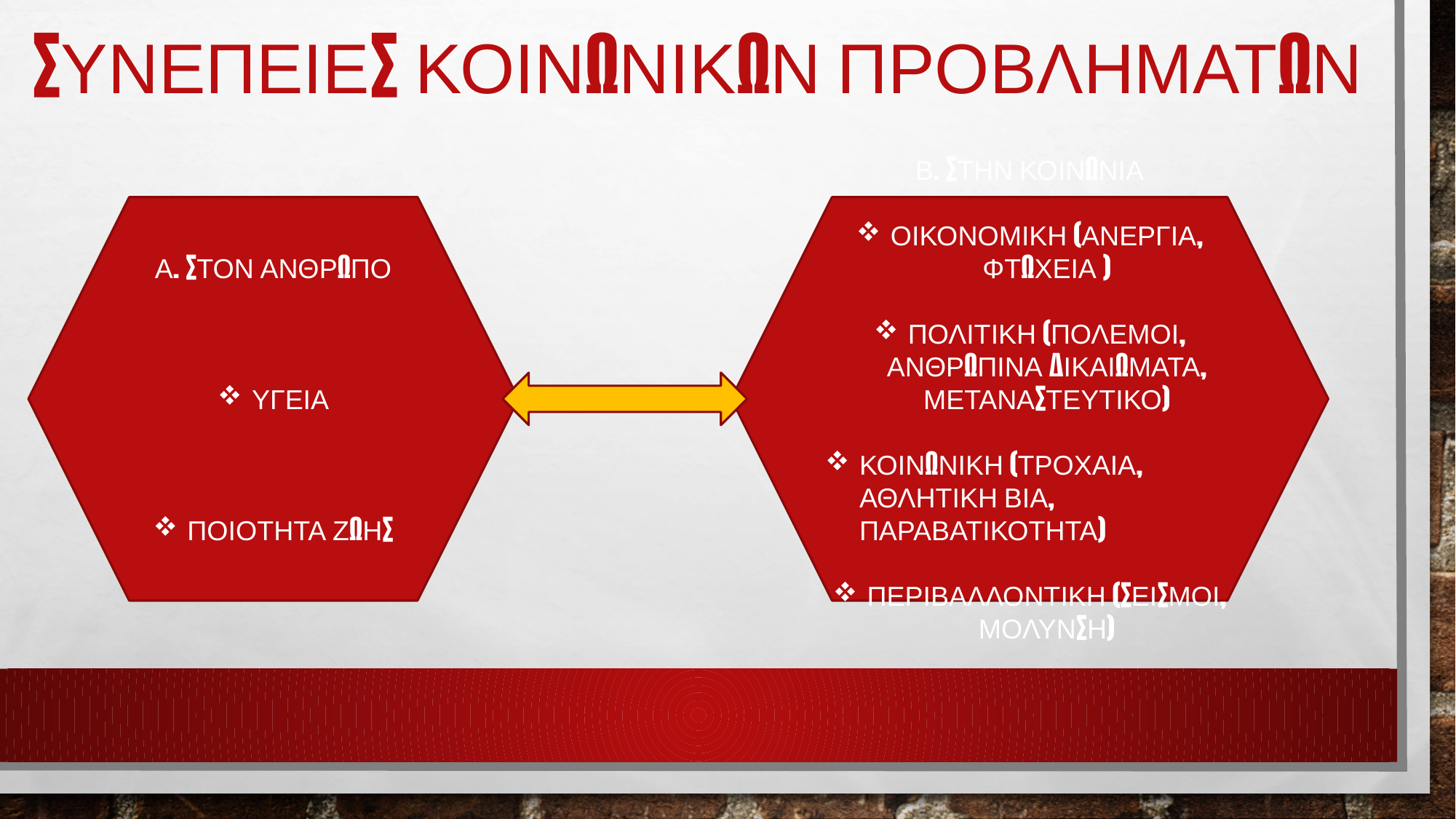

# Συνεπειεσ κοινωνικων προβληματων
Α. ΣΤΟΝ ΑΝΘΡΩΠΟ

ΥΓΕΙΑ

ΠΟΙΟΤΗΤΑ ΖΩΗΣ

Β. ΣΤΗΝ ΚΟΙΝΩΝΙΑ

ΟΙΚΟΝΟΜΙΚΗ (ΑΝΕΡΓΙΑ, ΦΤΩΧΕΙΑ )

ΠΟΛΙΤΙΚΗ (ΠΟΛΕΜΟΙ, ΑΝΘΡΩΠΙΝΑ ΔΙΚΑΙΩΜΑΤΑ, ΜΕΤΑΝΑΣΤΕΥΤΙΚΟ)

ΚΟΙΝΩΝΙΚΗ (ΤΡΟΧΑΙΑ, ΑΘΛΗΤΙΚΗ ΒΙΑ, ΠΑΡΑΒΑΤΙΚΟΤΗΤΑ)

ΠΕΡΙΒΑΛΛΟΝΤΙΚΗ (ΣΕΙΣΜΟΙ, ΜΟΛΥΝΣΗ)